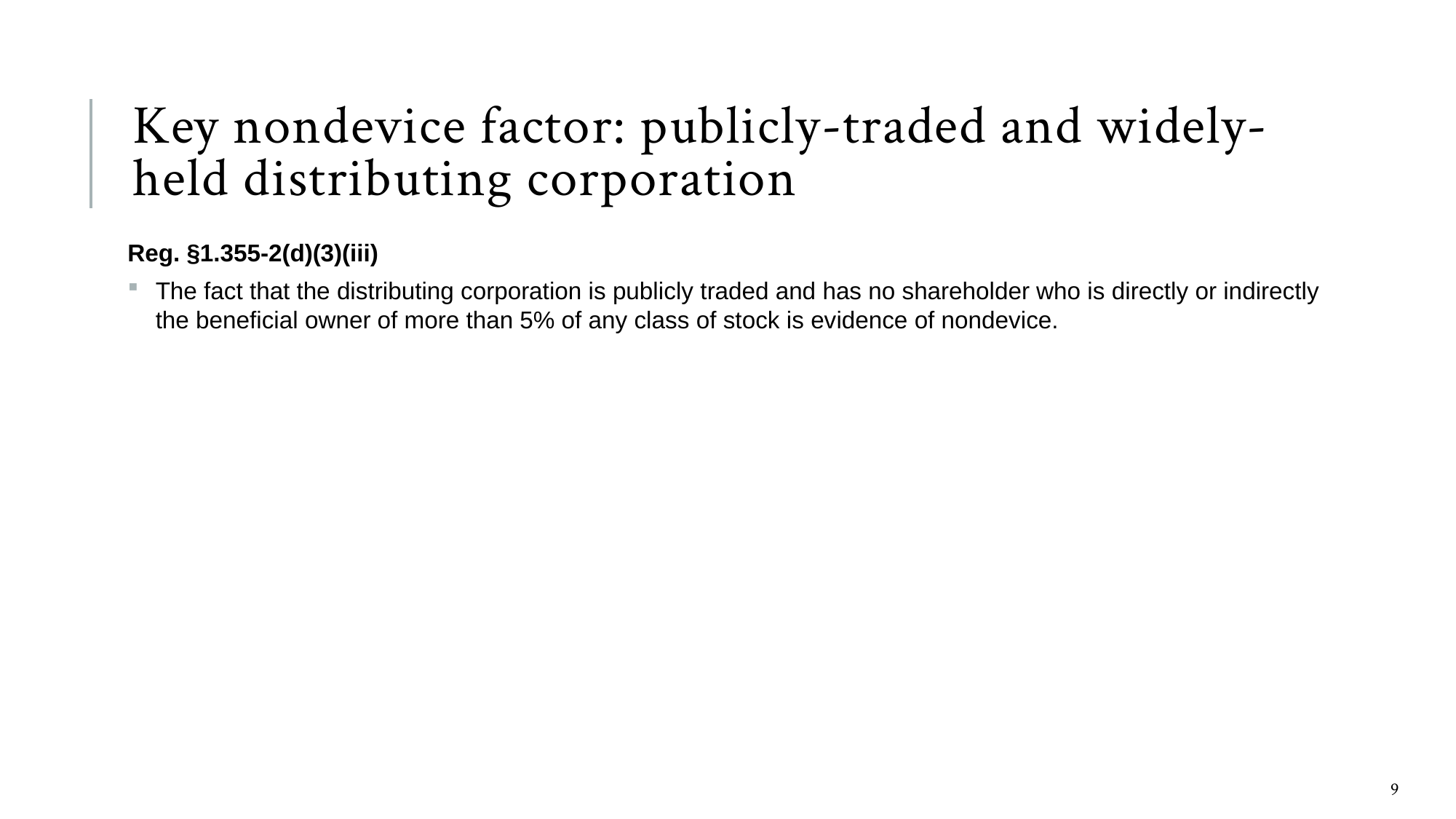

# Key nondevice factor: publicly-traded and widely-held distributing corporation
Reg. §1.355-2(d)(3)(iii)
The fact that the distributing corporation is publicly traded and has no shareholder who is directly or indirectly the beneficial owner of more than 5% of any class of stock is evidence of nondevice.

9